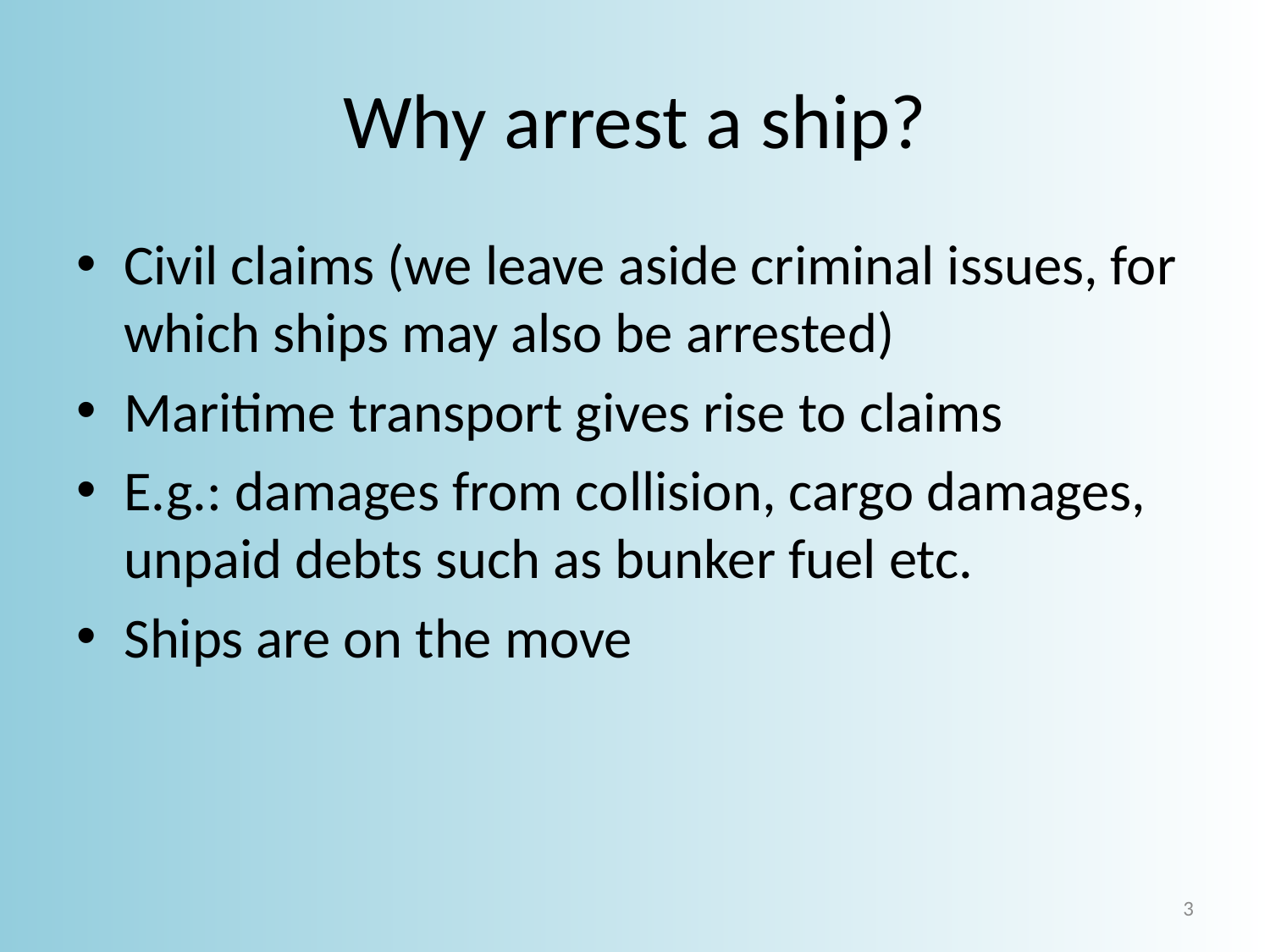

# Why arrest a ship?
Civil claims (we leave aside criminal issues, for which ships may also be arrested)
Maritime transport gives rise to claims
E.g.: damages from collision, cargo damages, unpaid debts such as bunker fuel etc.
Ships are on the move
3